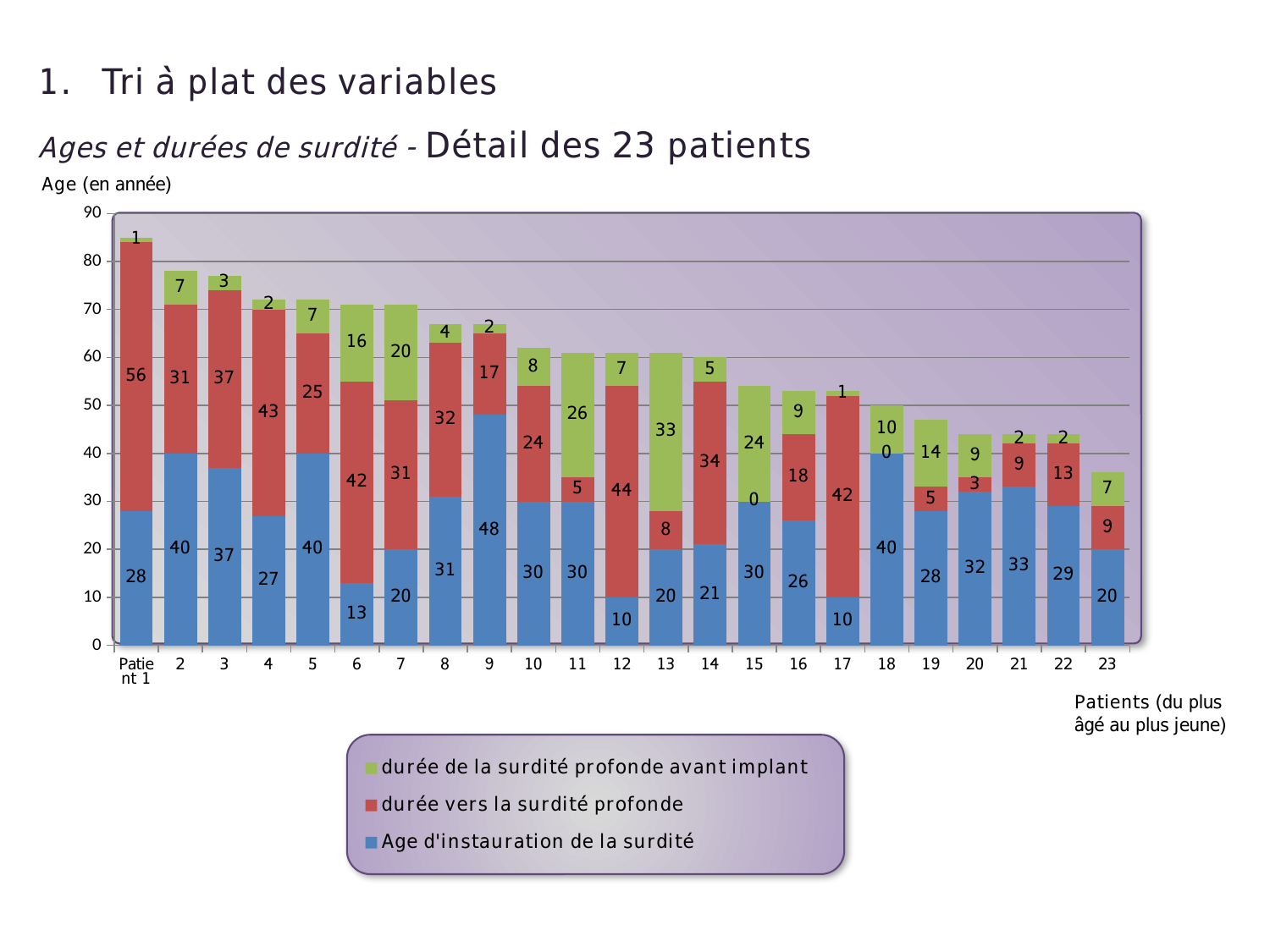

Tri à plat des variables
Ages et durées de surdité - Détail des 23 patients

Age (en année)

### Chart

| Category | Age d'instauration de la surdité | durée vers la surdité profonde | durée de la surdité profonde avant implant |
|---|---|---|---|
| Patient 1 | 28.0 | 56.0 | 1.0 |
| 2 | 40.0 | 31.0 | 7.0 |
| 3 | 37.0 | 37.0 | 3.0 |
| 4 | 27.0 | 43.0 | 2.0 |
| 5 | 40.0 | 25.0 | 7.0 |
| 6 | 13.0 | 42.0 | 16.0 |
| 7 | 20.0 | 31.0 | 20.0 |
| 8 | 31.0 | 32.0 | 4.0 |
| 9 | 48.0 | 17.0 | 2.0 |
| 10 | 30.0 | 24.0 | 8.0 |
| 11 | 30.0 | 5.0 | 26.0 |
| 12 | 10.0 | 44.0 | 7.0 |
| 13 | 20.0 | 8.0 | 33.0 |
| 14 | 21.0 | 34.0 | 5.0 |
| 15 | 30.0 | 0.0 | 24.0 |
| 16 | 26.0 | 18.0 | 9.0 |
| 17 | 10.0 | 42.0 | 1.0 |
| 18 | 40.0 | 0.0 | 10.0 |
| 19 | 28.0 | 5.0 | 14.0 |
| 20 | 32.0 | 3.0 | 9.0 |
| 21 | 33.0 | 9.0 | 2.0 |
| 22 | 29.0 | 13.0 | 2.0 |
| 23 | 20.0 | 9.0 | 7.0 |
Patients (du plus âgé au plus jeune)